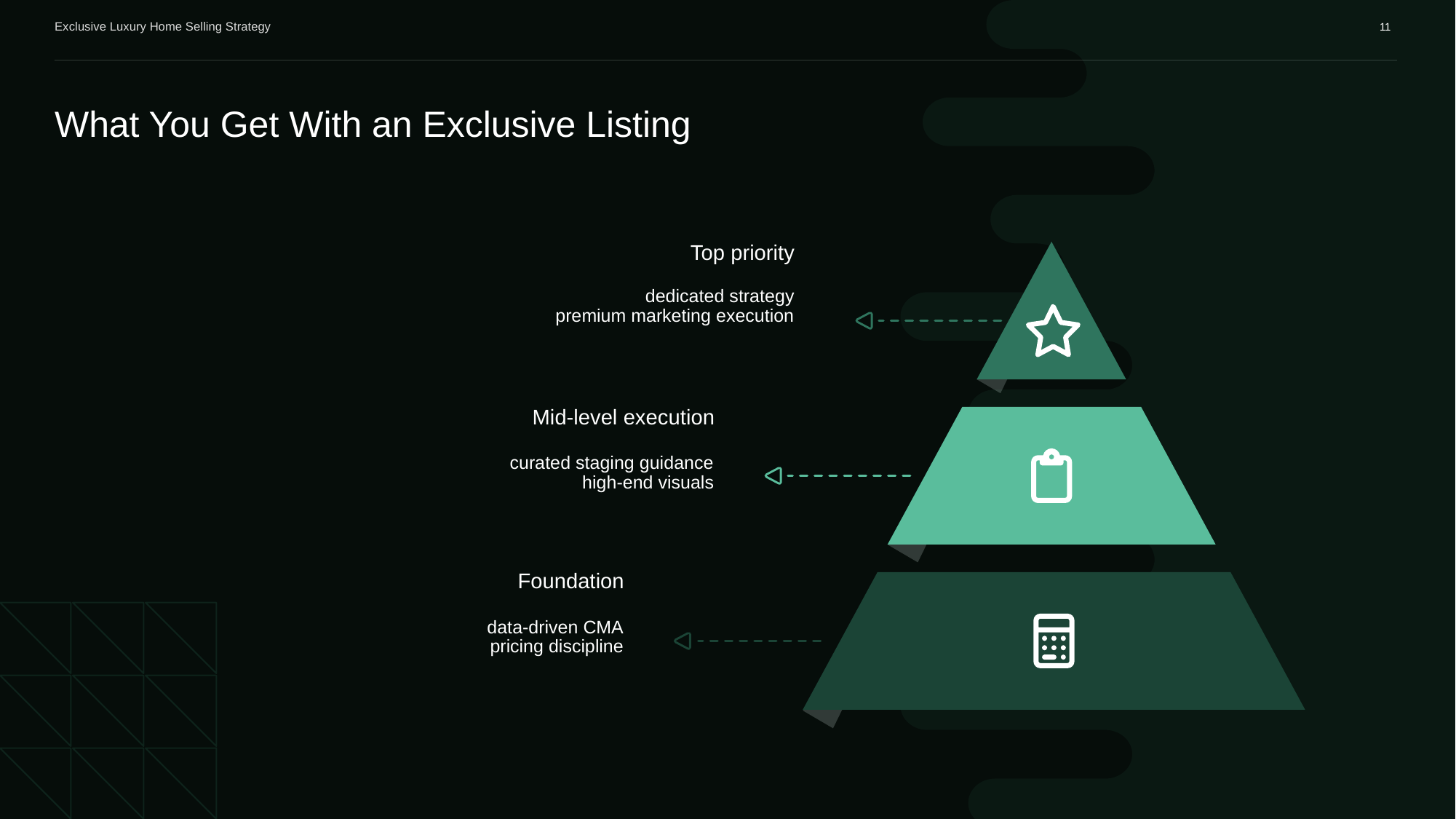

Exclusive Luxury Home Selling Strategy
11

What You Get With an Exclusive Listing

Top priority
dedicated strategy
premium marketing execution

Mid-level execution

curated staging guidance
high-end visuals

Foundation

data-driven CMA
pricing discipline